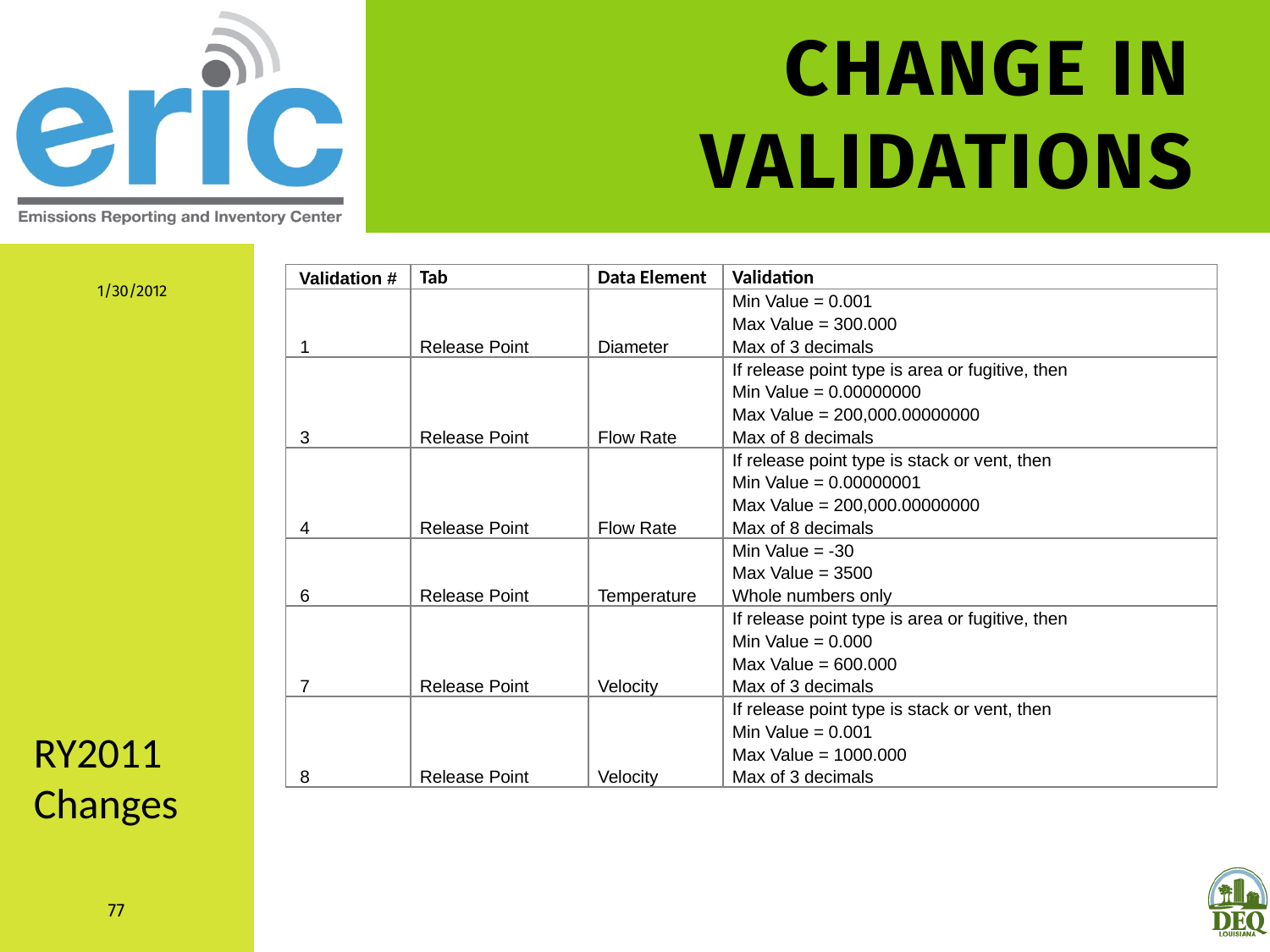

# Change in Validations
1/30/2012
| Validation # | Tab | Data Element | Validation |
| --- | --- | --- | --- |
| 1 | Release Point | Diameter | Min Value = 0.001 Max Value = 300.000 Max of 3 decimals |
| 3 | Release Point | Flow Rate | If release point type is area or fugitive, then Min Value = 0.00000000 Max Value = 200,000.00000000 Max of 8 decimals |
| 4 | Release Point | Flow Rate | If release point type is stack or vent, then Min Value = 0.00000001 Max Value = 200,000.00000000 Max of 8 decimals |
| 6 | Release Point | Temperature | Min Value = -30 Max Value = 3500 Whole numbers only |
| 7 | Release Point | Velocity | If release point type is area or fugitive, then Min Value = 0.000 Max Value = 600.000 Max of 3 decimals |
| 8 | Release Point | Velocity | If release point type is stack or vent, then Min Value = 0.001 Max Value = 1000.000 Max of 3 decimals |
RY2011 Changes
77